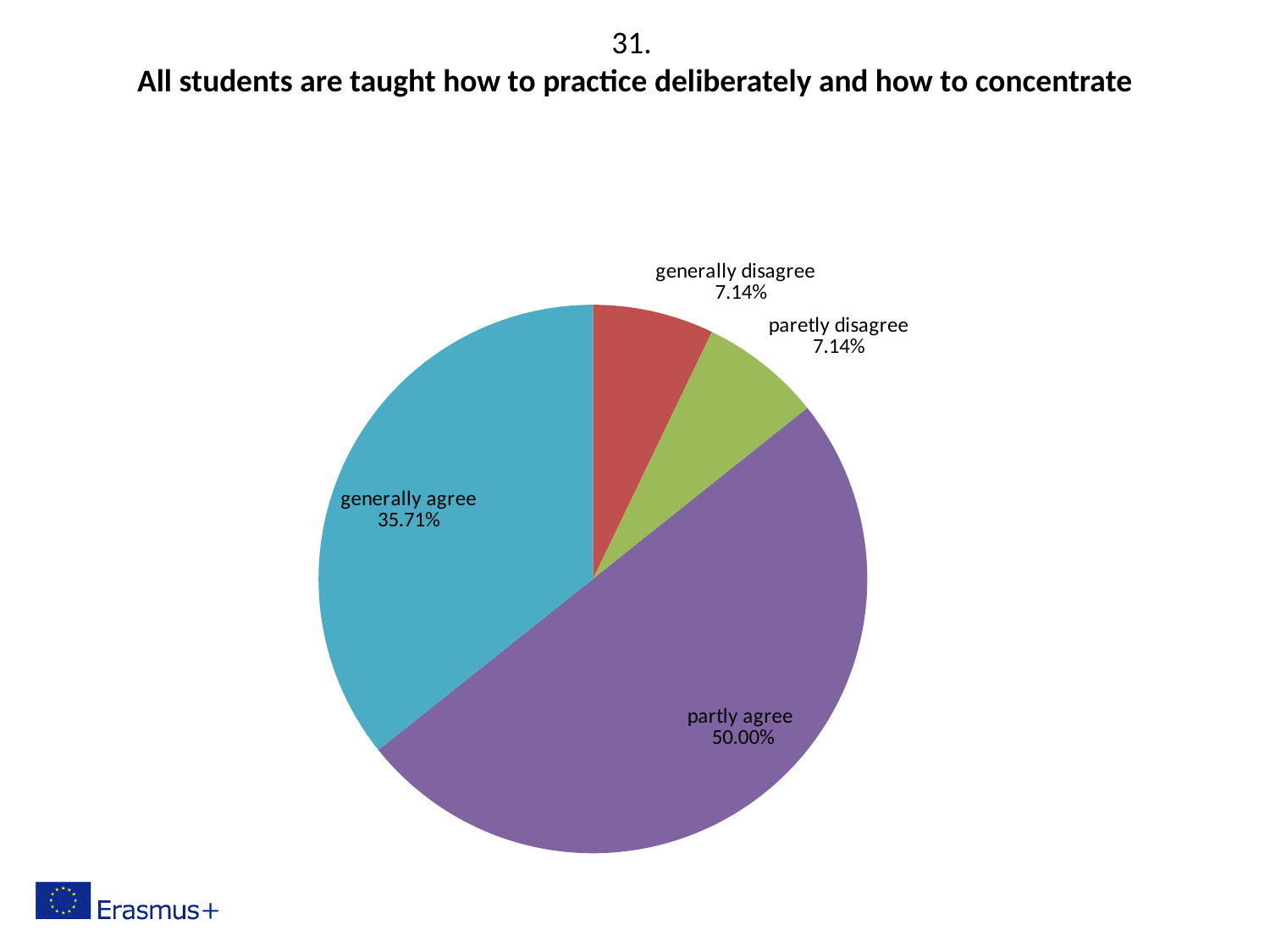

31.
All students are taught how to practice deliberately and how to concentrate

### Chart

| Category |  |
|---|---|
| strongly disagree  | 0.0 |
| generally disagree   | 0.07142857142857142 |
| paretly disagree | 0.07142857142857142 |
| partly agree  | 0.5 |
| generally agree | 0.35714285714285715 |
| strongly agree  | 0.0 |